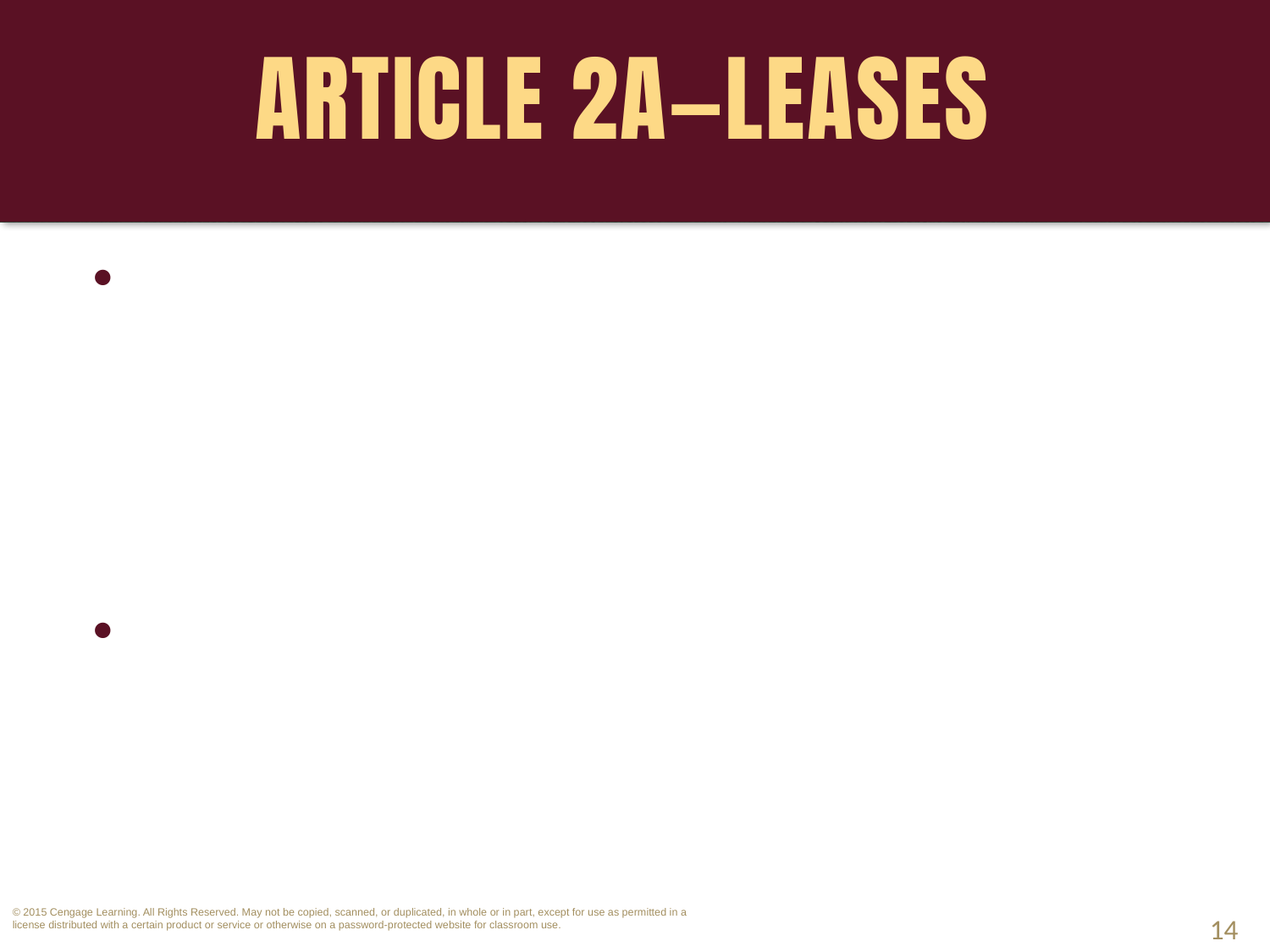

# Article 2A—Leases
Consumer Leases: lessor, lessee who leases for personal, family, or household use, and total payments less than $25,000.
Finance Leases (involves a 3rd party-supplier).
14